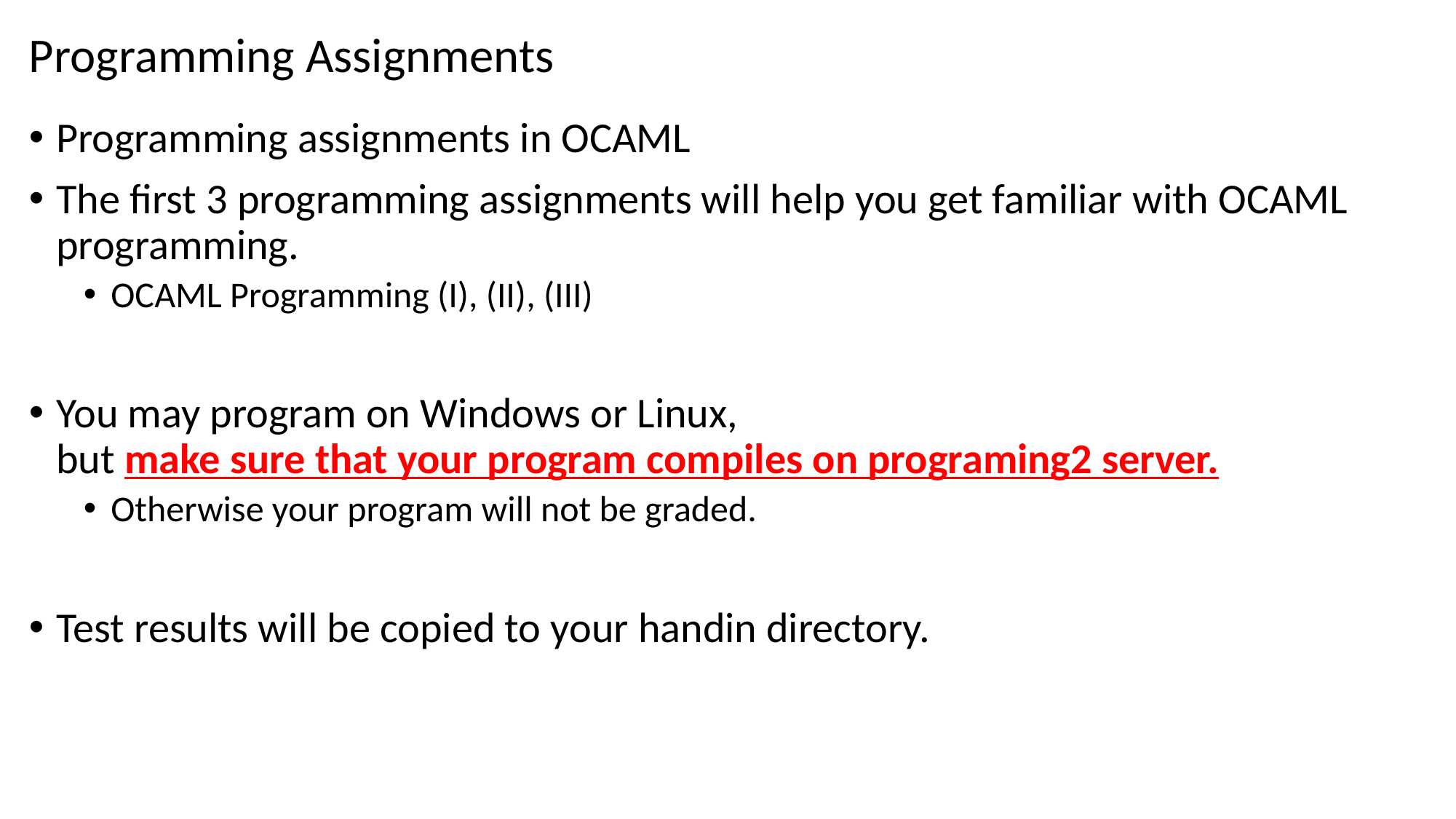

# Programming Assignments
Programming assignments in OCAML
The first 3 programming assignments will help you get familiar with OCAML programming.
OCAML Programming (I), (II), (III)

You may program on Windows or Linux,
but make sure that your program compiles on programing2 server.
Otherwise your program will not be graded.

Test results will be copied to your handin directory.